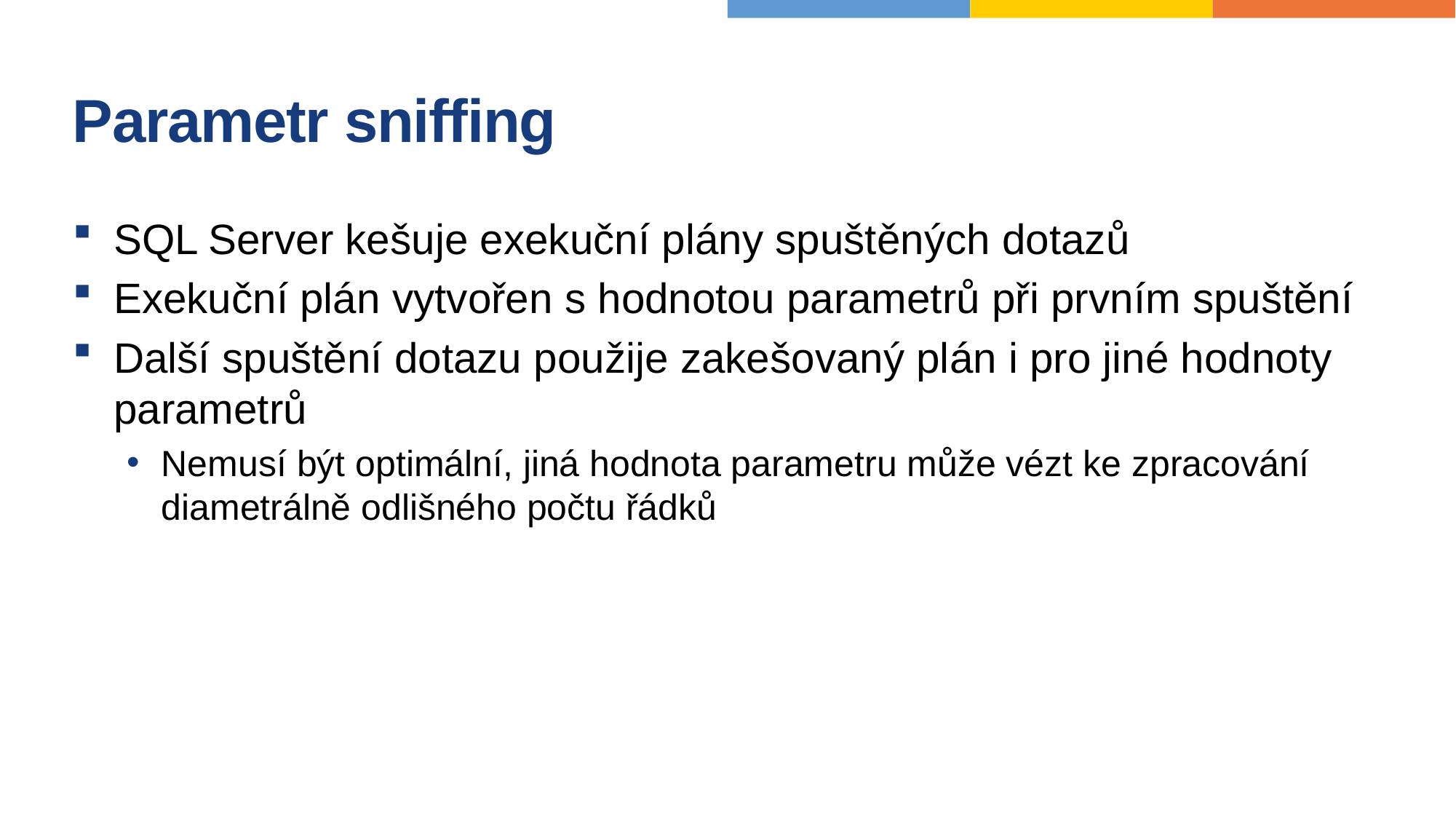

# Parametr sniffing
SQL Server kešuje exekuční plány spuštěných dotazů
Exekuční plán vytvořen s hodnotou parametrů při prvním spuštění
Další spuštění dotazu použije zakešovaný plán i pro jiné hodnoty parametrů
Nemusí být optimální, jiná hodnota parametru může vézt ke zpracování diametrálně odlišného počtu řádků